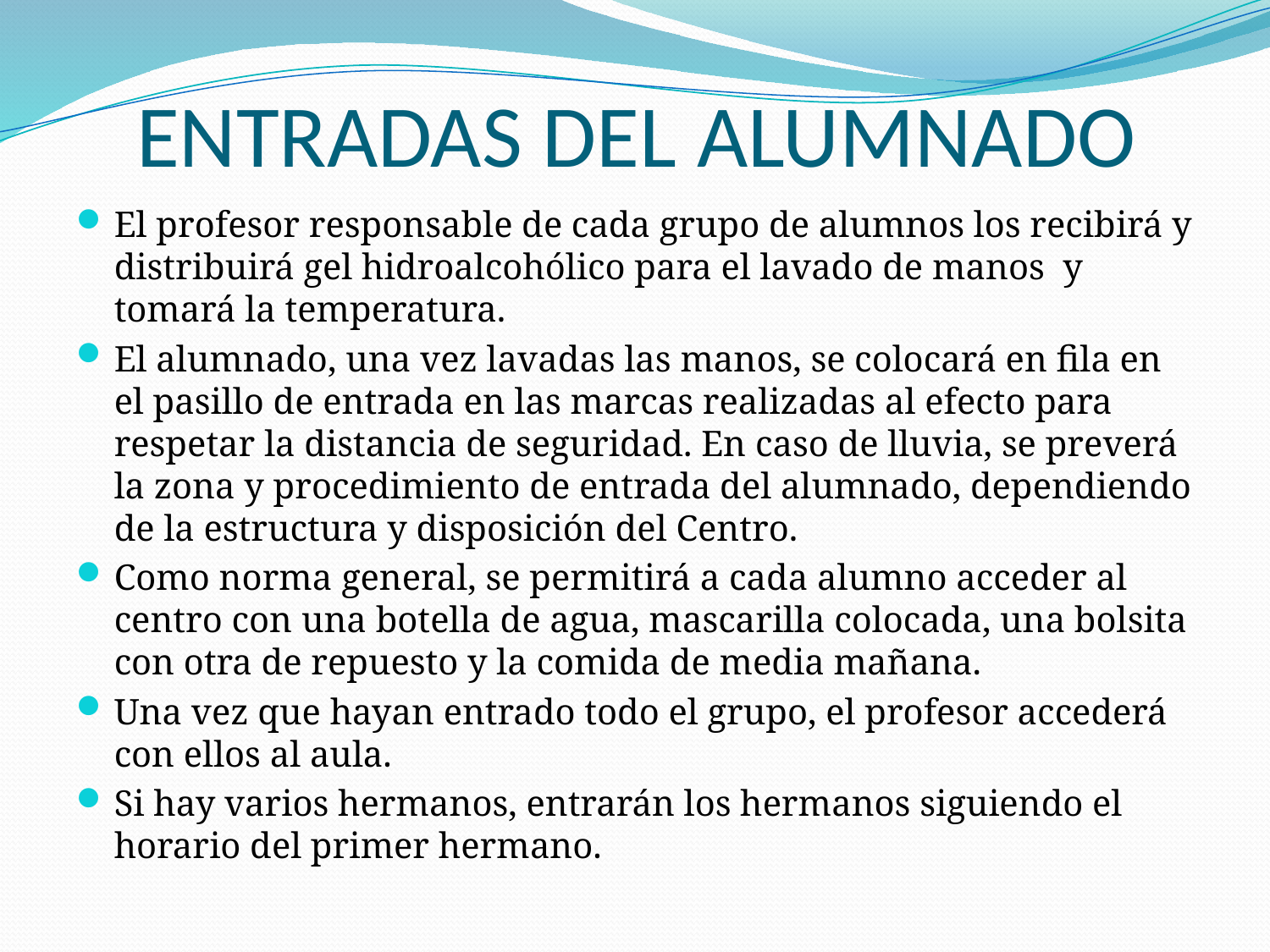

# ENTRADAS DEL ALUMNADO
El profesor responsable de cada grupo de alumnos los recibirá y distribuirá gel hidroalcohólico para el lavado de manos  y tomará la temperatura.
El alumnado, una vez lavadas las manos, se colocará en fila en el pasillo de entrada en las marcas realizadas al efecto para respetar la distancia de seguridad. En caso de lluvia, se preverá la zona y procedimiento de entrada del alumnado, dependiendo de la estructura y disposición del Centro.
Como norma general, se permitirá a cada alumno acceder al centro con una botella de agua, mascarilla colocada, una bolsita con otra de repuesto y la comida de media mañana.
Una vez que hayan entrado todo el grupo, el profesor accederá con ellos al aula.
Si hay varios hermanos, entrarán los hermanos siguiendo el horario del primer hermano.